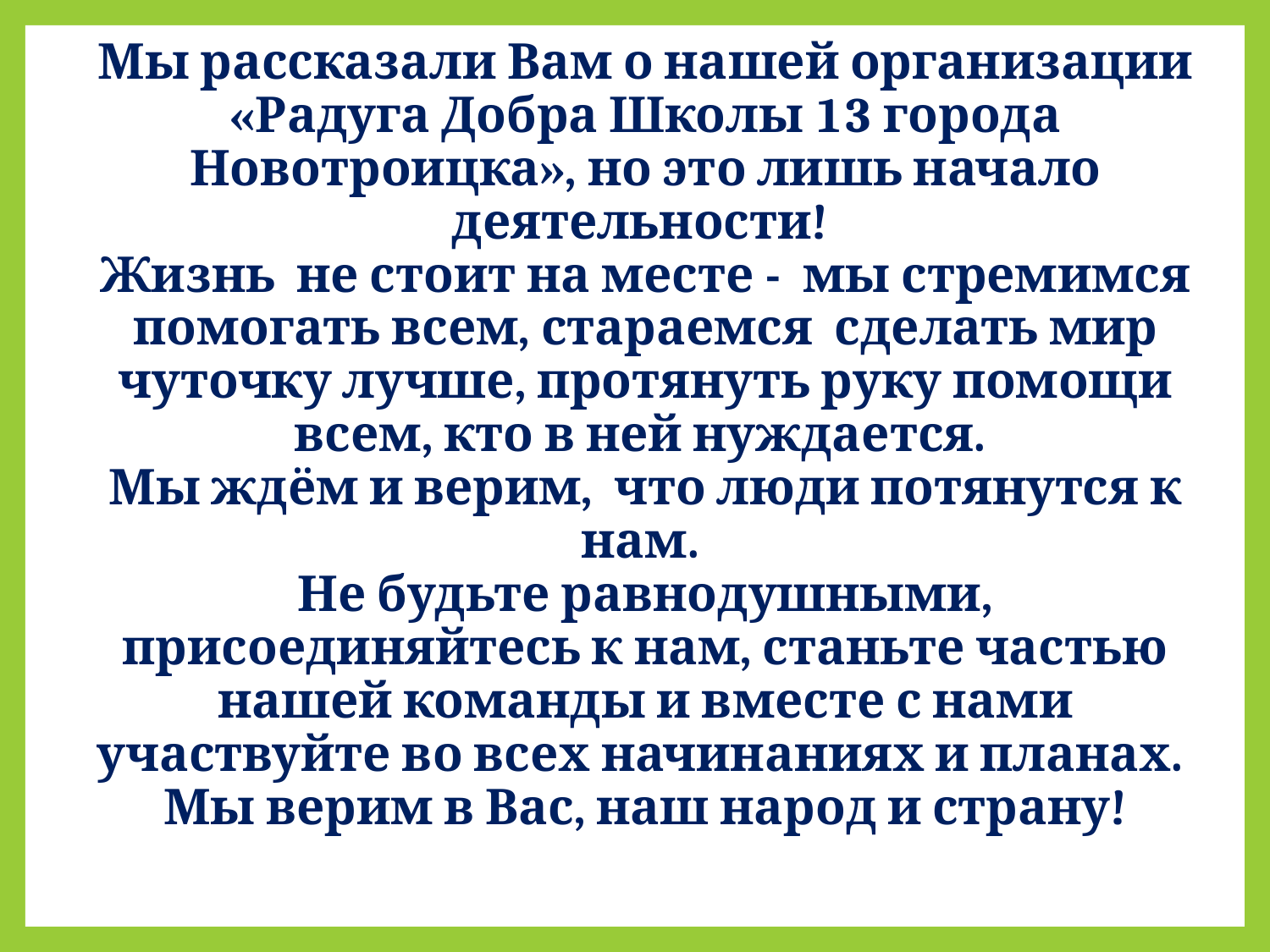

# Мы рассказали Вам о нашей организации «Радуга Добра Школы 13 города Новотроицка», но это лишь начало деятельности! Жизнь  не стоит на месте -  мы стремимся помогать всем, стараемся  сделать мир чуточку лучше, протянуть руку помощи всем, кто в ней нуждается. Мы ждём и верим,  что люди потянутся к нам. Не будьте равнодушными, присоединяйтесь к нам, станьте частью нашей команды и вместе с нами участвуйте во всех начинаниях и планах. Мы верим в Вас, наш народ и страну!